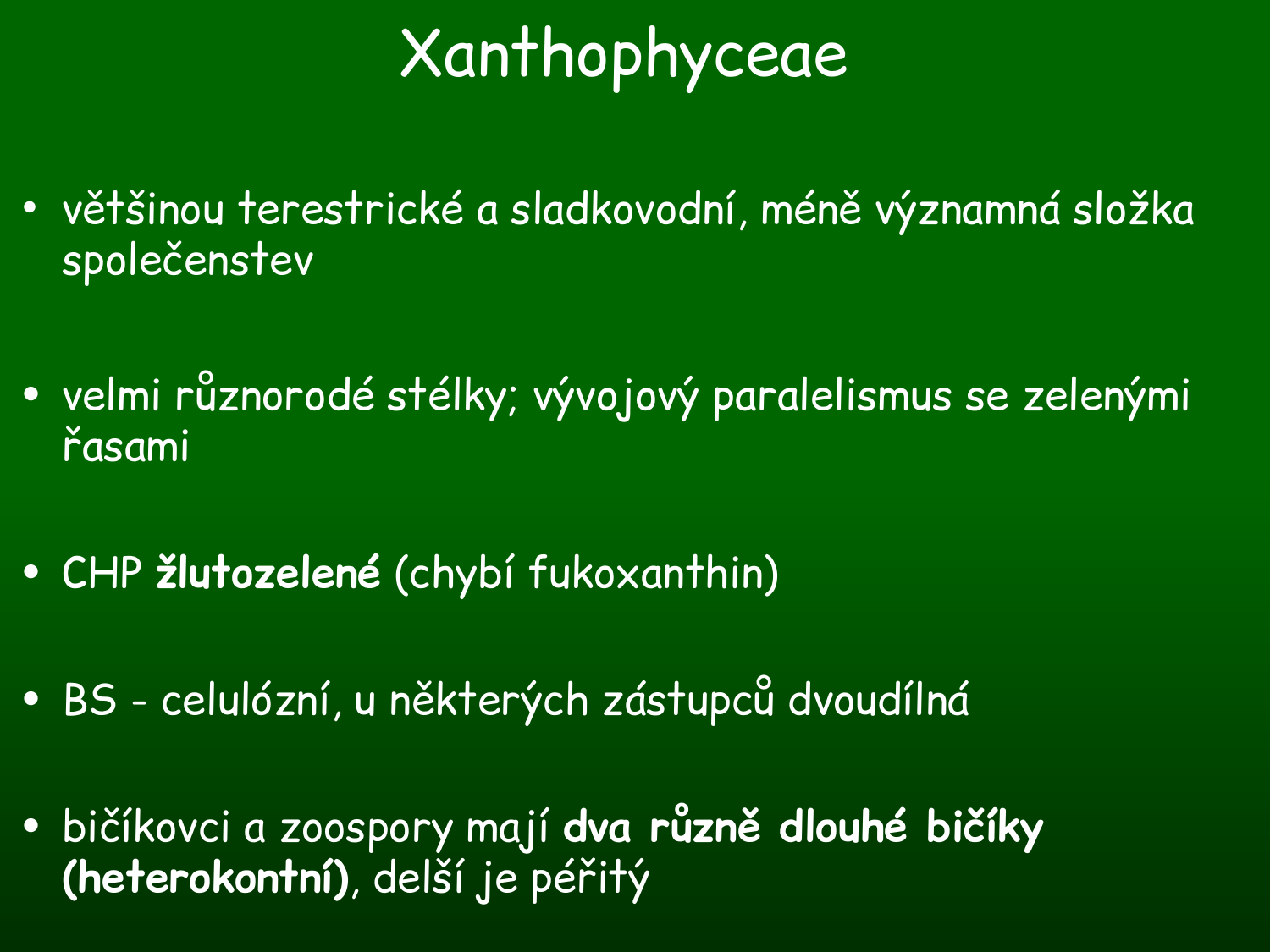

Xanthophyceae

většinou terestrické a sladkovodní, méně významná složka společenstev

velmi různorodé stélky; vývojový paralelismus se zelenými řasami

CHP žlutozelené (chybí fukoxanthin)

BS - celulózní, u některých zástupců dvoudílná

bičíkovci a zoospory mají dva různě dlouhé bičíky (heterokontní), delší je péřitý

nepohl. rozmnožování – zoospory, aplanospory, pohlavní vzácné (oogamie, izogamie)

cca 900 druhů